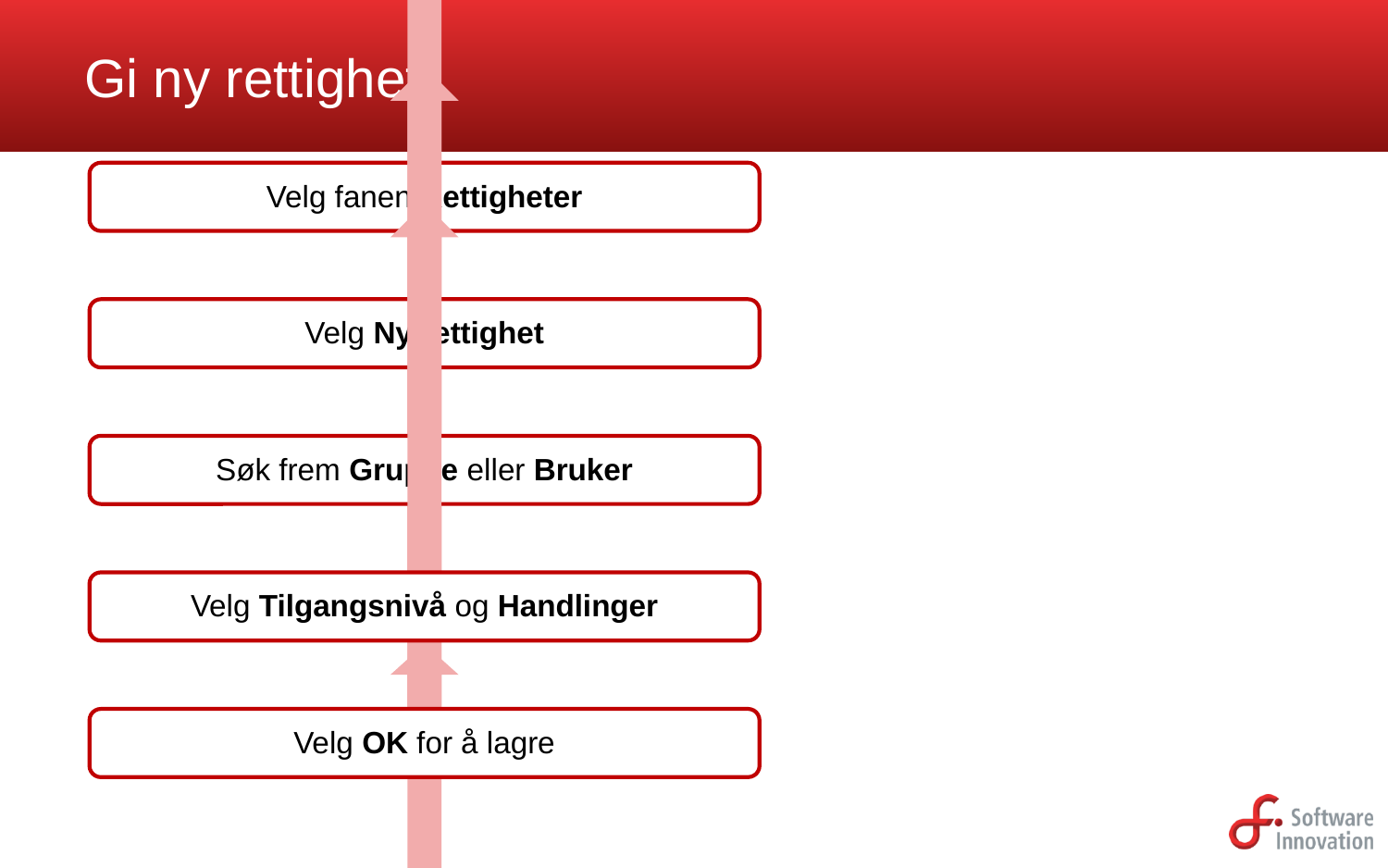

# Gi ny rettighet
Velg Tilgangsnivå og Handlinger
Velg fanen Rettigheter
Søk frem Gruppe eller Bruker
Velg OK for å lagre
Velg Ny rettighet